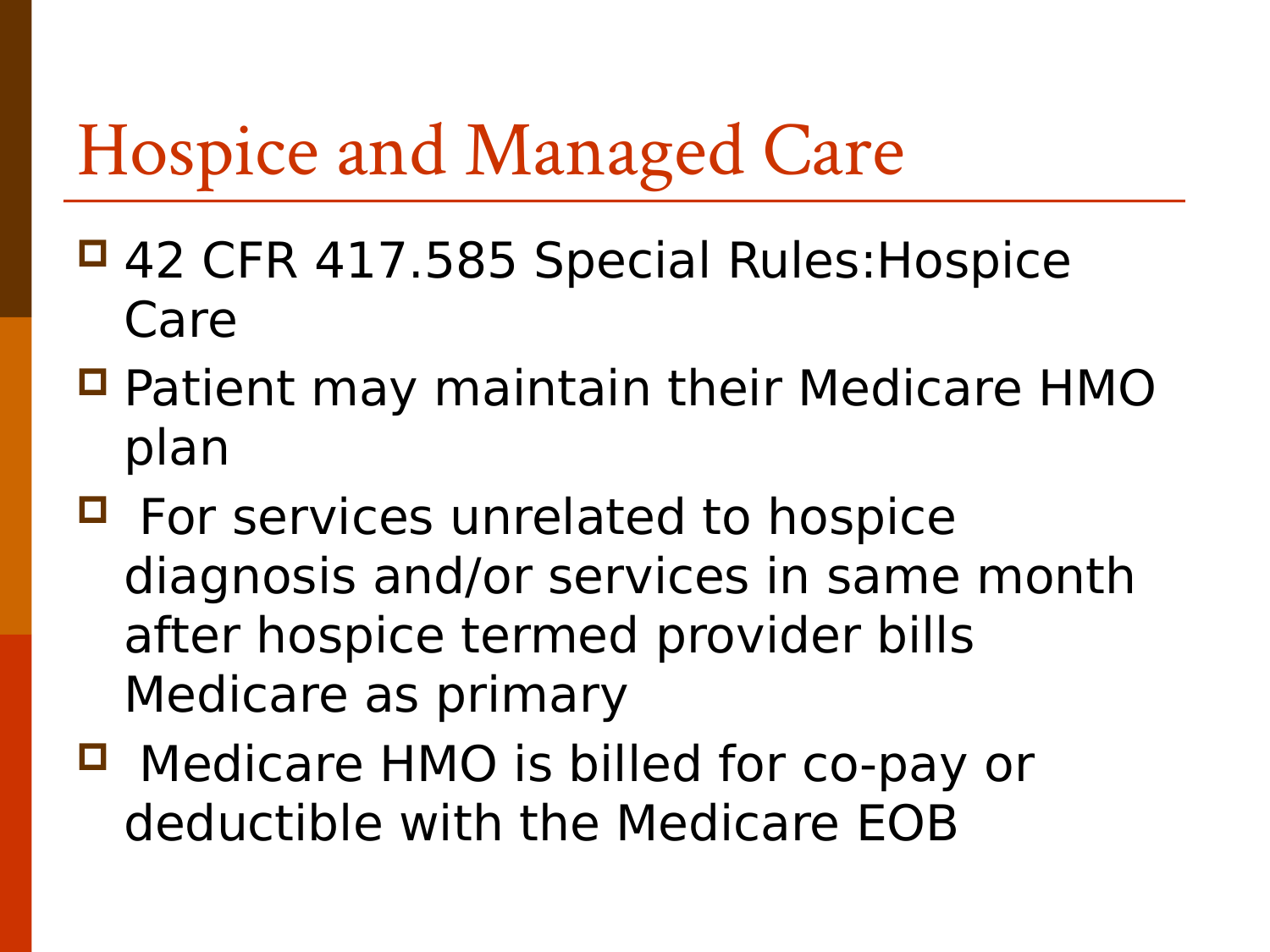

# Hospice and Managed Care
42 CFR 417.585 Special Rules:Hospice Care
Patient may maintain their Medicare HMO plan
 For services unrelated to hospice diagnosis and/or services in same month after hospice termed provider bills Medicare as primary
 Medicare HMO is billed for co-pay or deductible with the Medicare EOB